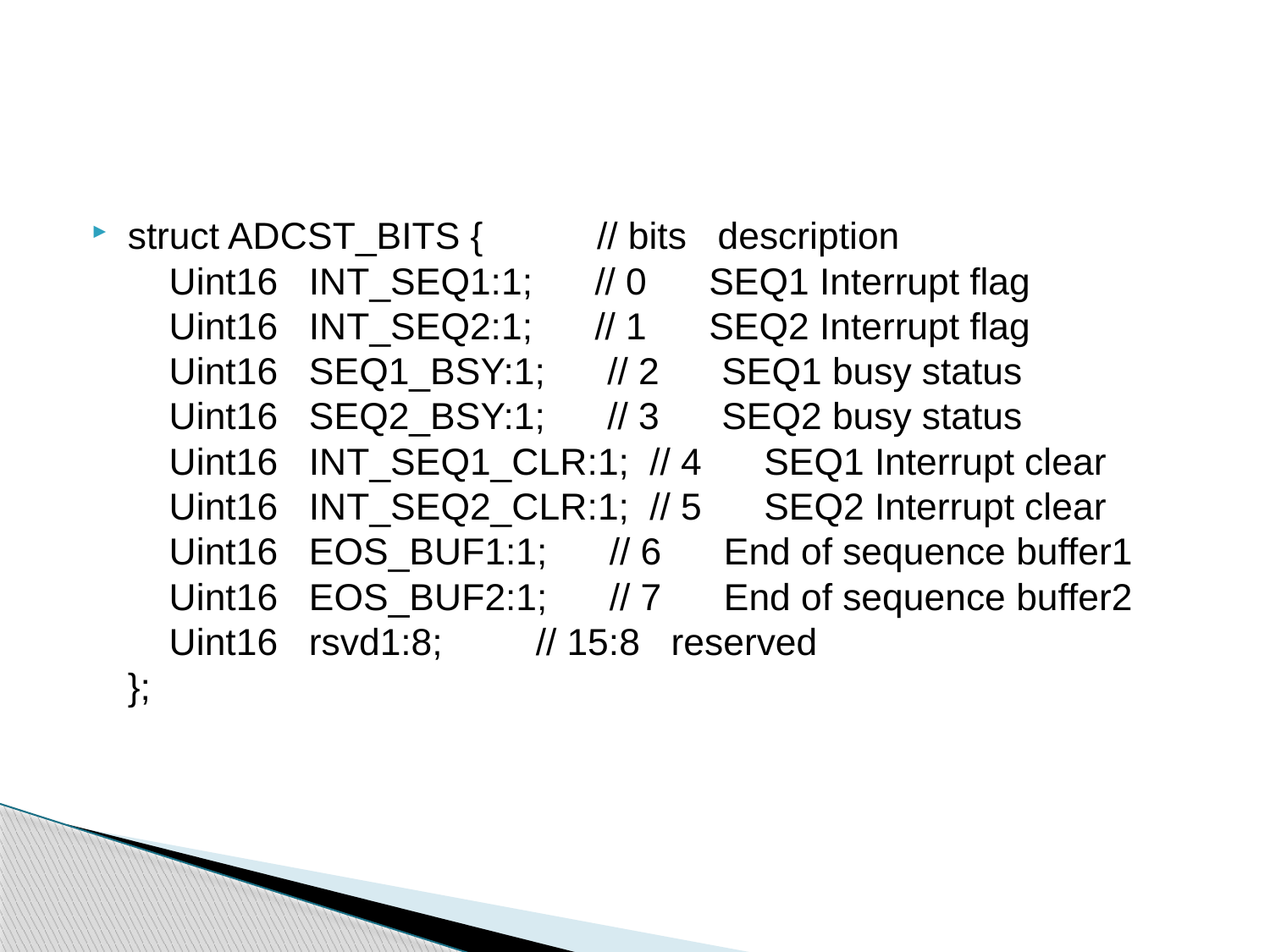

#
struct ADCST_BITS {           // bits   description
    Uint16   INT_SEQ1:1;      // 0      SEQ1 Interrupt flag  
    Uint16   INT_SEQ2:1;      // 1      SEQ2 Interrupt flag  
    Uint16   SEQ1_BSY:1;      // 2      SEQ1 busy status     
    Uint16   SEQ2_BSY:1;      // 3      SEQ2 busy status    
    Uint16   INT_SEQ1_CLR:1;  // 4      SEQ1 Interrupt clear 
    Uint16   INT_SEQ2_CLR:1;  // 5      SEQ2 Interrupt clear 
    Uint16   EOS_BUF1:1;      // 6      End of sequence buffer1  
    Uint16   EOS_BUF2:1;      // 7      End of sequence buffer2
    Uint16   rsvd1:8;         // 15:8   reserved
};